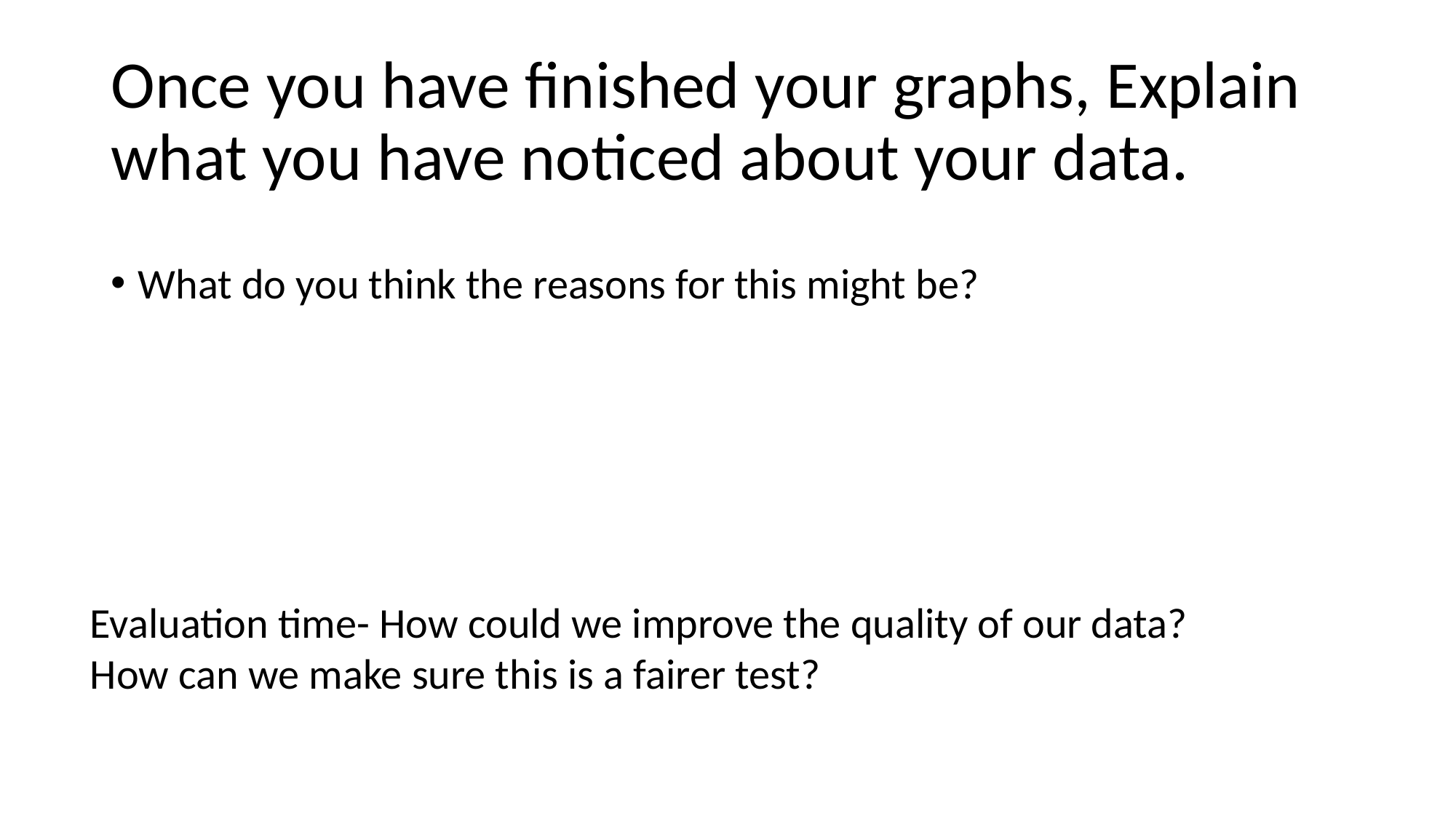

# Once you have finished your graphs, Explain what you have noticed about your data.
What do you think the reasons for this might be?
Evaluation time- How could we improve the quality of our data?
How can we make sure this is a fairer test?